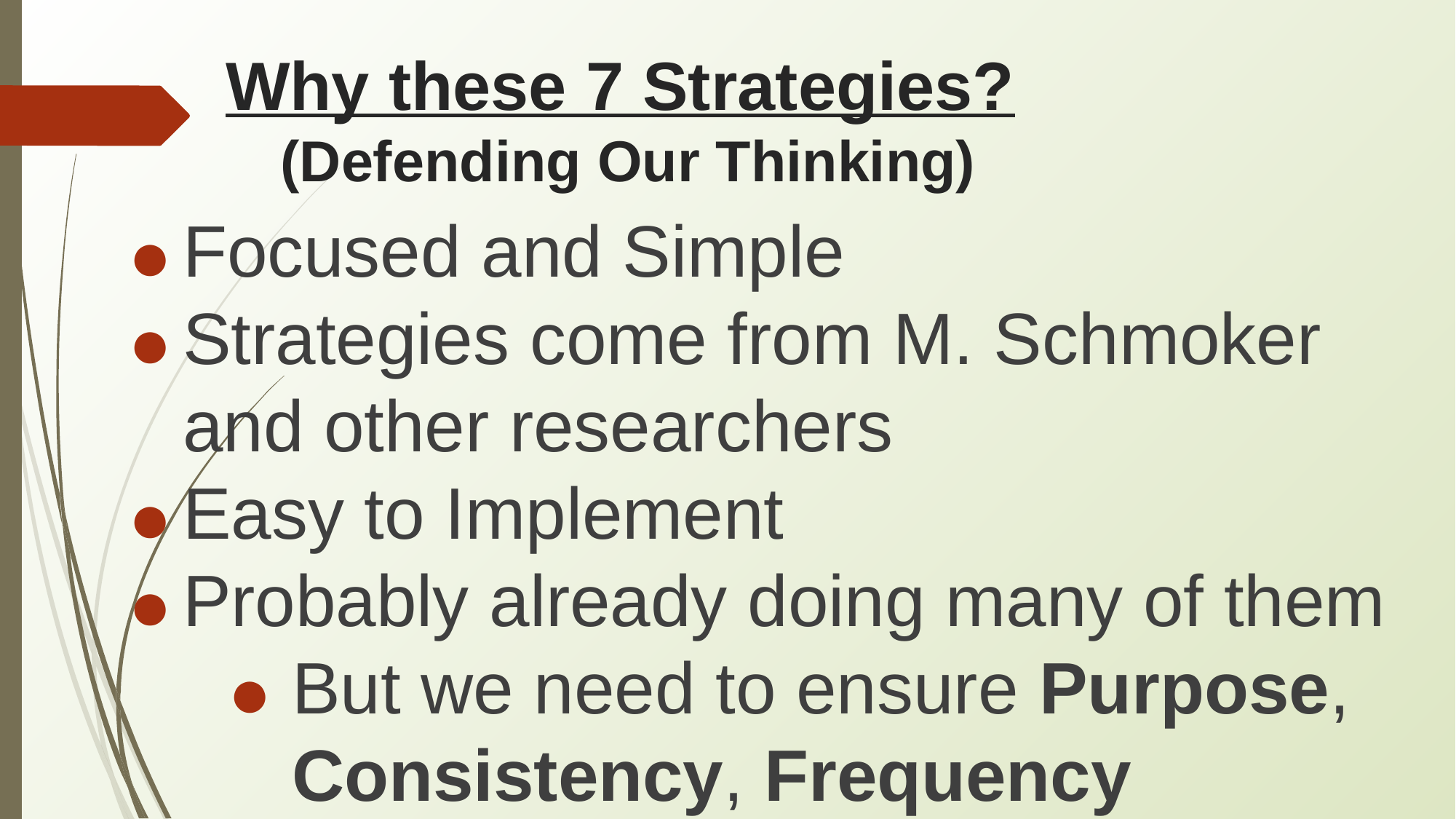

# Why these 7 Strategies?
(Defending Our Thinking)
Focused and Simple
Strategies come from M. Schmoker and other researchers
Easy to Implement
Probably already doing many of them
But we need to ensure Purpose, Consistency, Frequency